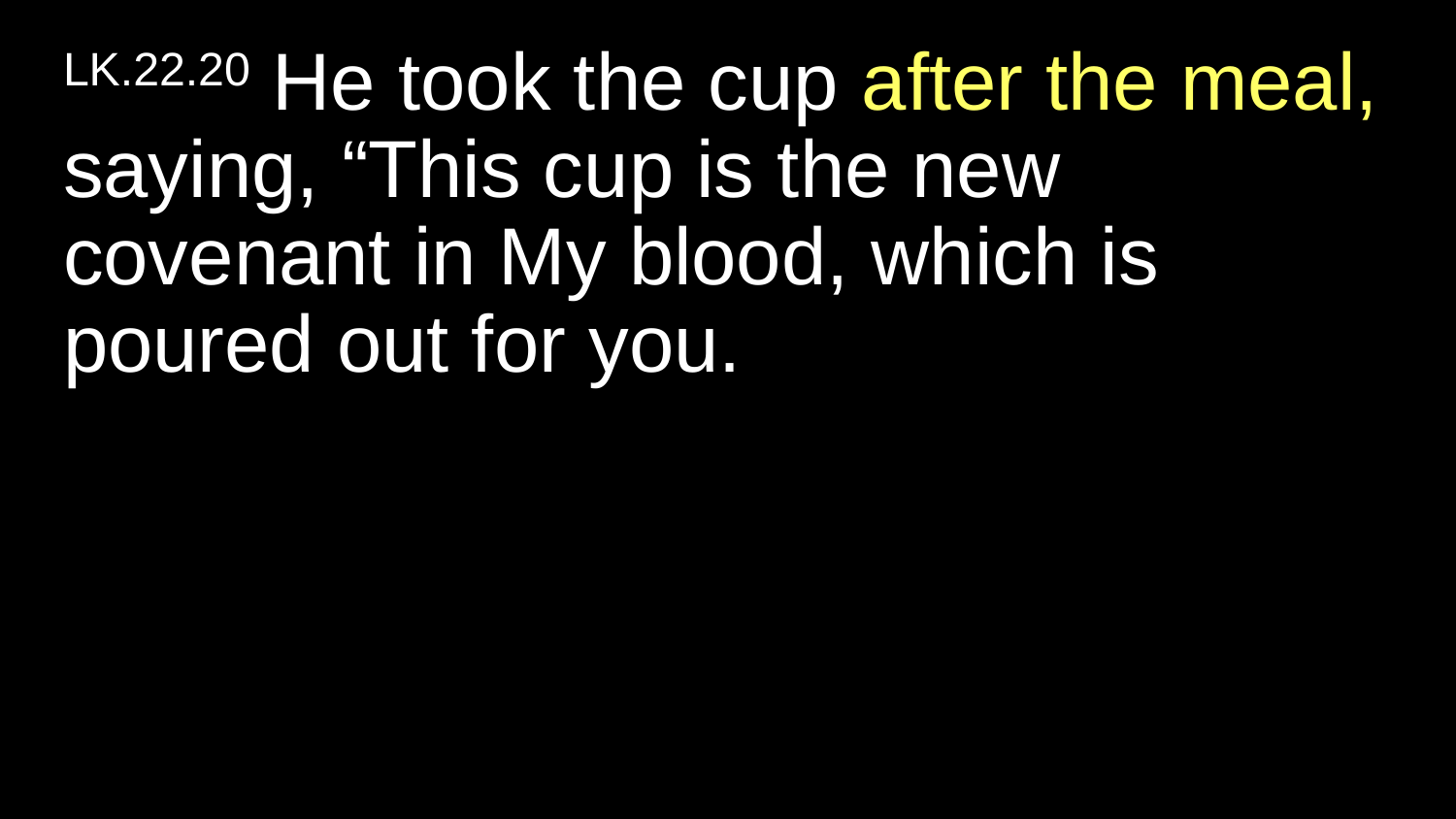

LK.22.20 He took the cup after the meal, saying, “This cup is the new covenant in My blood, which is poured out for you.